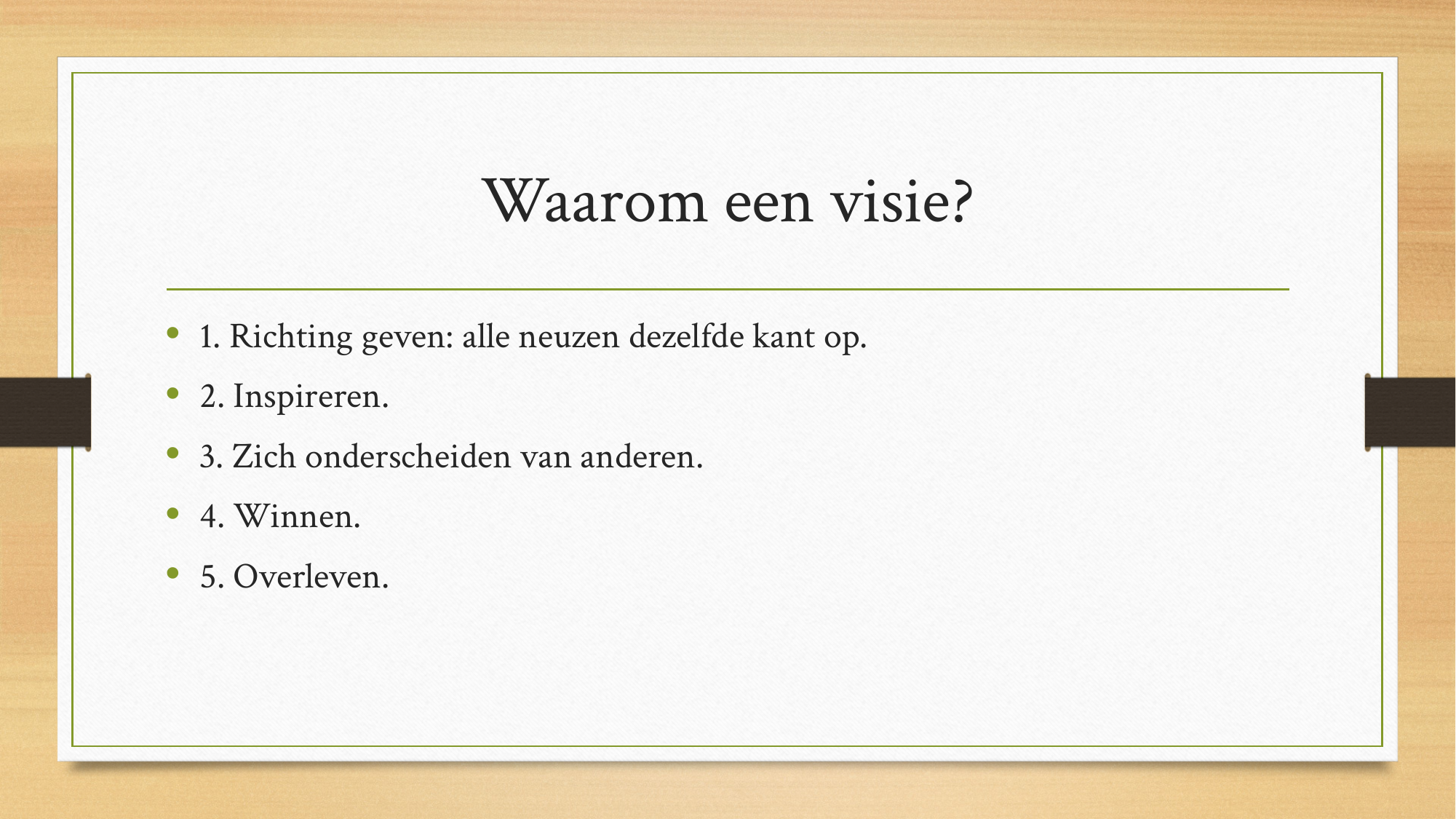

# Waarom een visie?
1. Richting geven: alle neuzen dezelfde kant op.
2. Inspireren.
3. Zich onderscheiden van anderen.
4. Winnen.
5. Overleven.